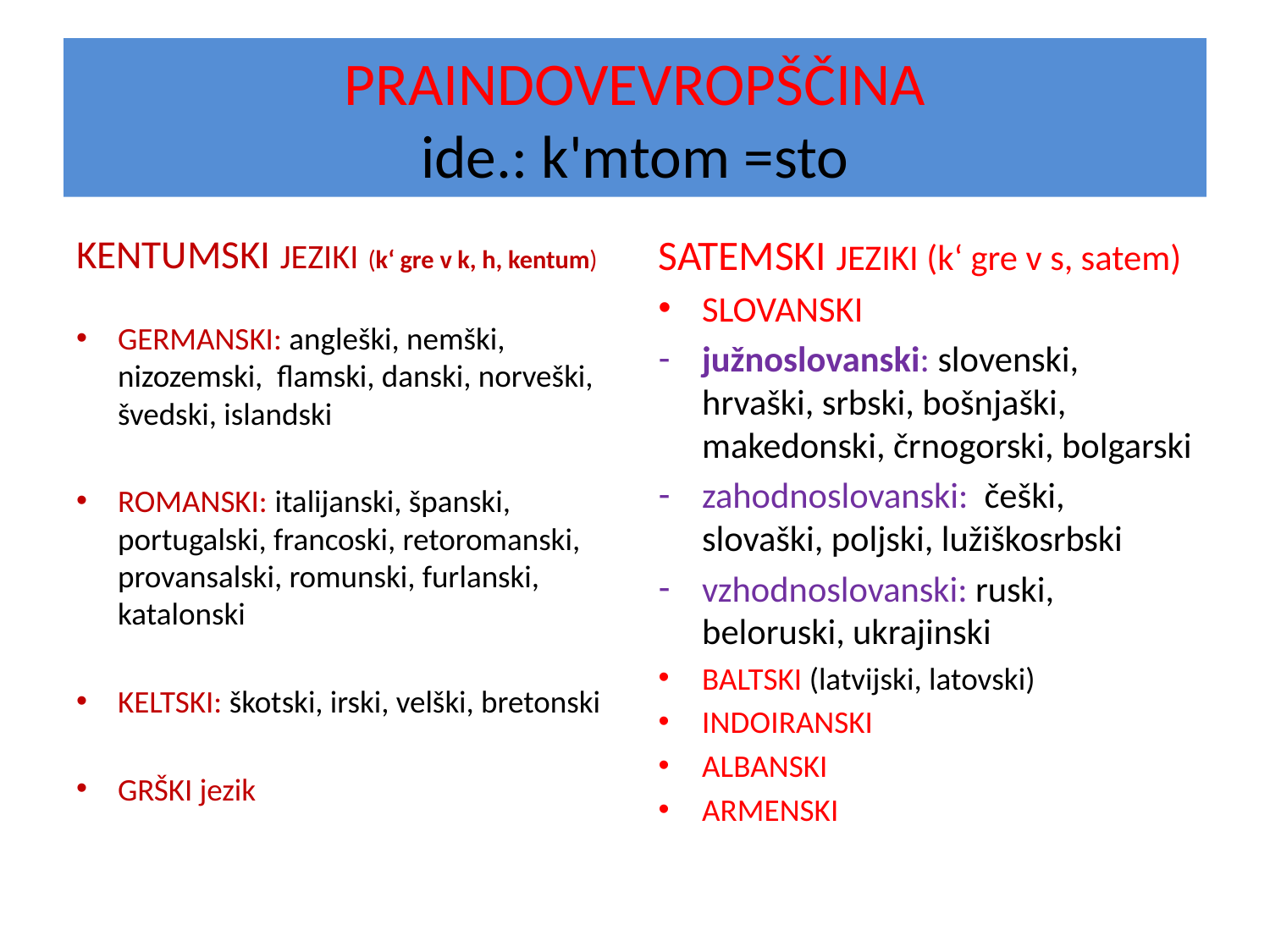

# PRAINDOVEVROPŠČINA ide.: k'mtom =sto
KENTUMSKI JEZIKI (k‘ gre v k, h, kentum)

GERMANSKI: angleški, nemški, nizozemski,  flamski, danski, norveški, švedski, islandski

ROMANSKI: italijanski, španski, portugalski, francoski, retoromanski, provansalski, romunski, furlanski, katalonski

KELTSKI: škotski, irski, velški, bretonski

GRŠKI jezik

SATEMSKI JEZIKI (k‘ gre v s, satem)
SLOVANSKI
južnoslovanski: slovenski, hrvaški, srbski, bošnjaški, makedonski, črnogorski, bolgarski
zahodnoslovanski:  češki, slovaški, poljski, lužiškosrbski
vzhodnoslovanski: ruski, beloruski, ukrajinski
BALTSKI (latvijski, latovski)
INDOIRANSKI
ALBANSKI
ARMENSKI